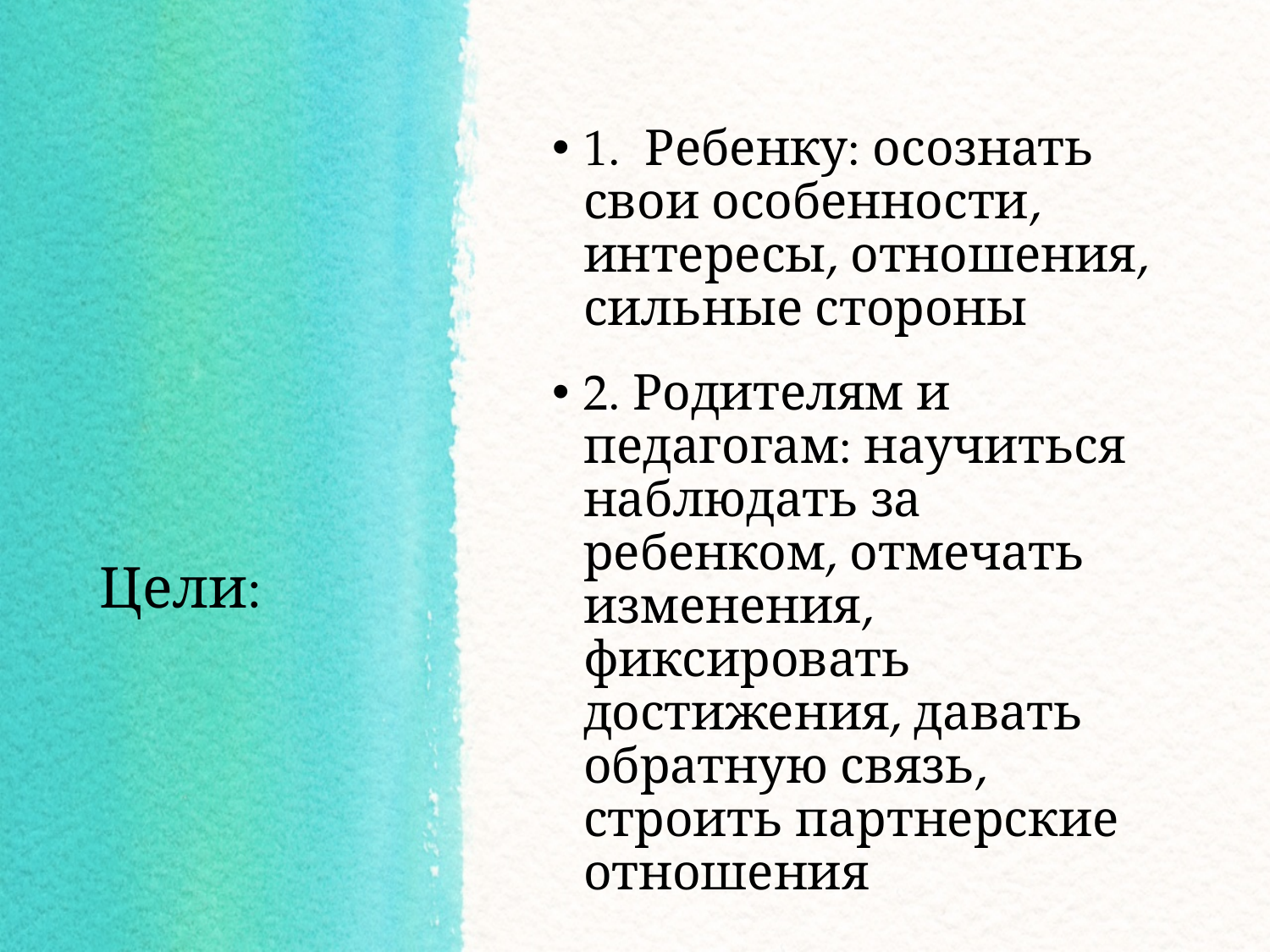

1.  Ребенку: осознать  свои особенности, интересы, отношения, сильные стороны
2. Родителям и педагогам: научиться наблюдать за ребенком, отмечать изменения, фиксировать достижения, давать обратную связь, строить партнерские отношения

# Цели: